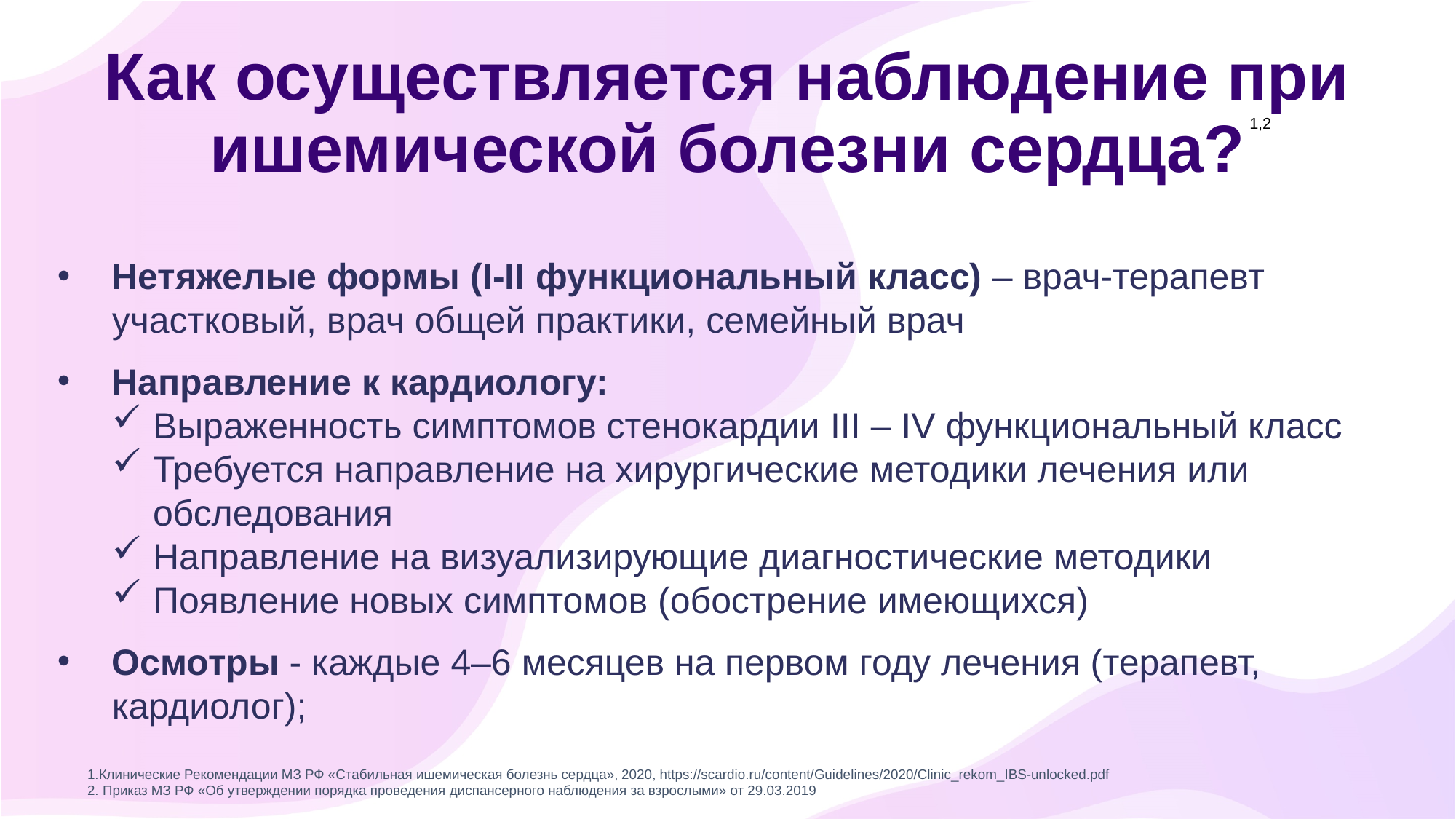

# Как осуществляется наблюдение при ишемической болезни сердца?
1,2
Нетяжелые формы (I-II функциональный класс) – врач-терапевт участковый, врач общей практики, семейный врач

Направление к кардиологу:
Выраженность симптомов стенокардии III – IV функциональный класс
Требуется направление на хирургические методики лечения или обследования
Направление на визуализирующие диагностические методики
Появление новых симптомов (обострение имеющихся)

Осмотры - каждые 4–6 месяцев на первом году лечения (терапевт, кардиолог);
1.Клинические Рекомендации МЗ РФ «Стабильная ишемическая болезнь сердца», 2020, https://scardio.ru/content/Guidelines/2020/Clinic_rekom_IBS-unlocked.pdf
2. Приказ МЗ РФ «Об утверждении порядка проведения диспансерного наблюдения за взрослыми» от 29.03.2019